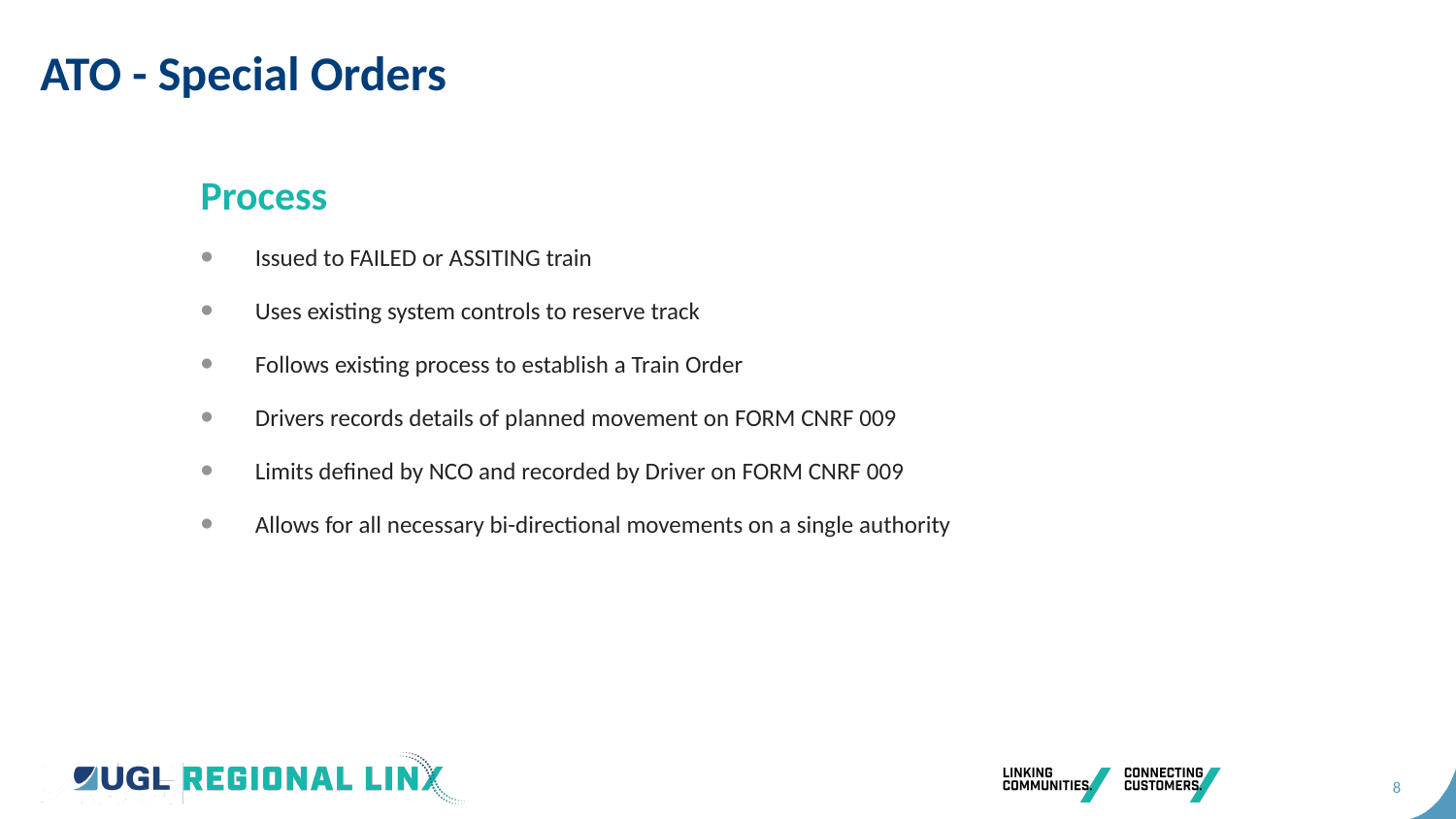

ATO - Special Orders
Process
Issued to FAILED or ASSITING train
Uses existing system controls to reserve track
Follows existing process to establish a Train Order
Drivers records details of planned movement on FORM CNRF 009
Limits defined by NCO and recorded by Driver on FORM CNRF 009
Allows for all necessary bi-directional movements on a single authority